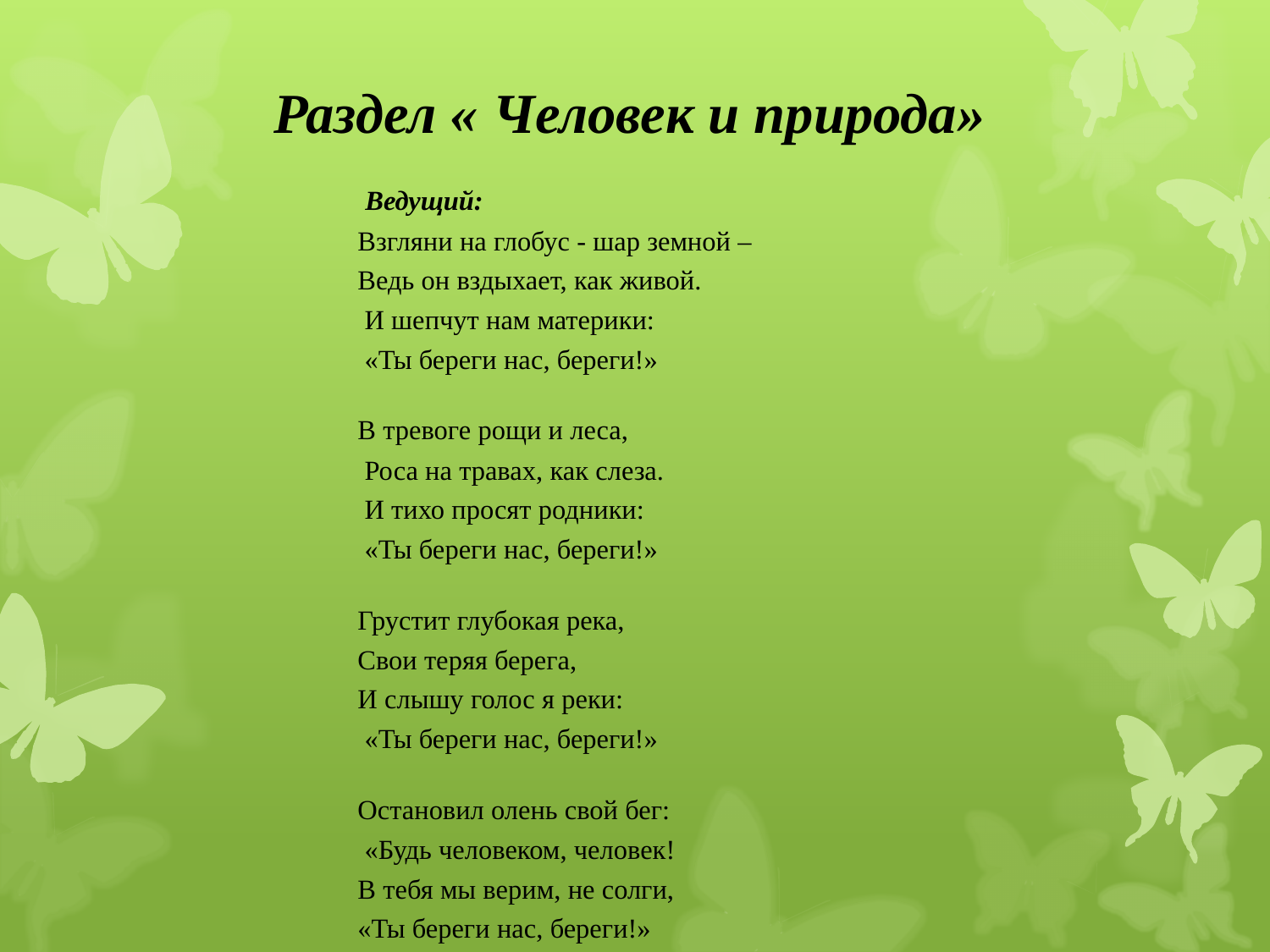

# Раздел « Человек и природа»
 Ведущий:
Взгляни на глобус - шар земной –
Ведь он вздыхает, как живой.
 И шепчут нам материки:
 «Ты береги нас, береги!»

В тревоге рощи и леса,
 Роса на травах, как слеза.
 И тихо просят родники:
 «Ты береги нас, береги!»

Грустит глубокая река,
Свои теряя берега,
И слышу голос я реки:
 «Ты береги нас, береги!»

Остановил олень свой бег:
 «Будь человеком, человек!
В тебя мы верим, не солги,
«Ты береги нас, береги!»